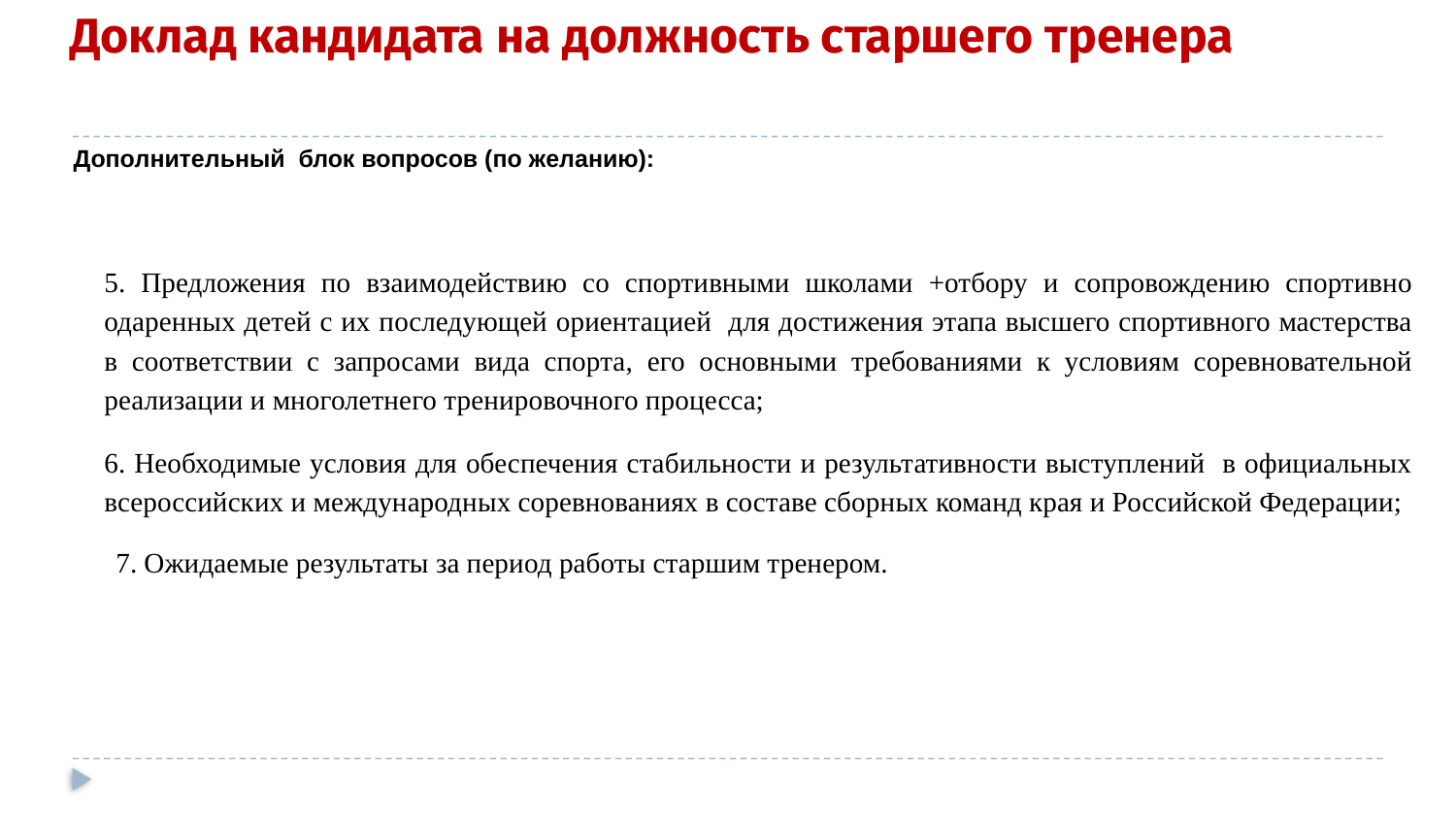

Доклад кандидата на должность старшего тренера
Дополнительный  блок вопросов (по желанию):
5. Предложения по взаимодействию со спортивными школами +отбору и сопровождению спортивно одаренных детей с их последующей ориентацией  для достижения этапа высшего спортивного мастерства в соответствии с запросами вида спорта, его основными требованиями к условиям соревновательной реализации и многолетнего тренировочного процесса;
6. Необходимые условия для обеспечения стабильности и результативности выступлений  в официальных всероссийских и международных соревнованиях в составе сборных команд края и Российской Федерации;
            7. Ожидаемые результаты за период работы старшим тренером.